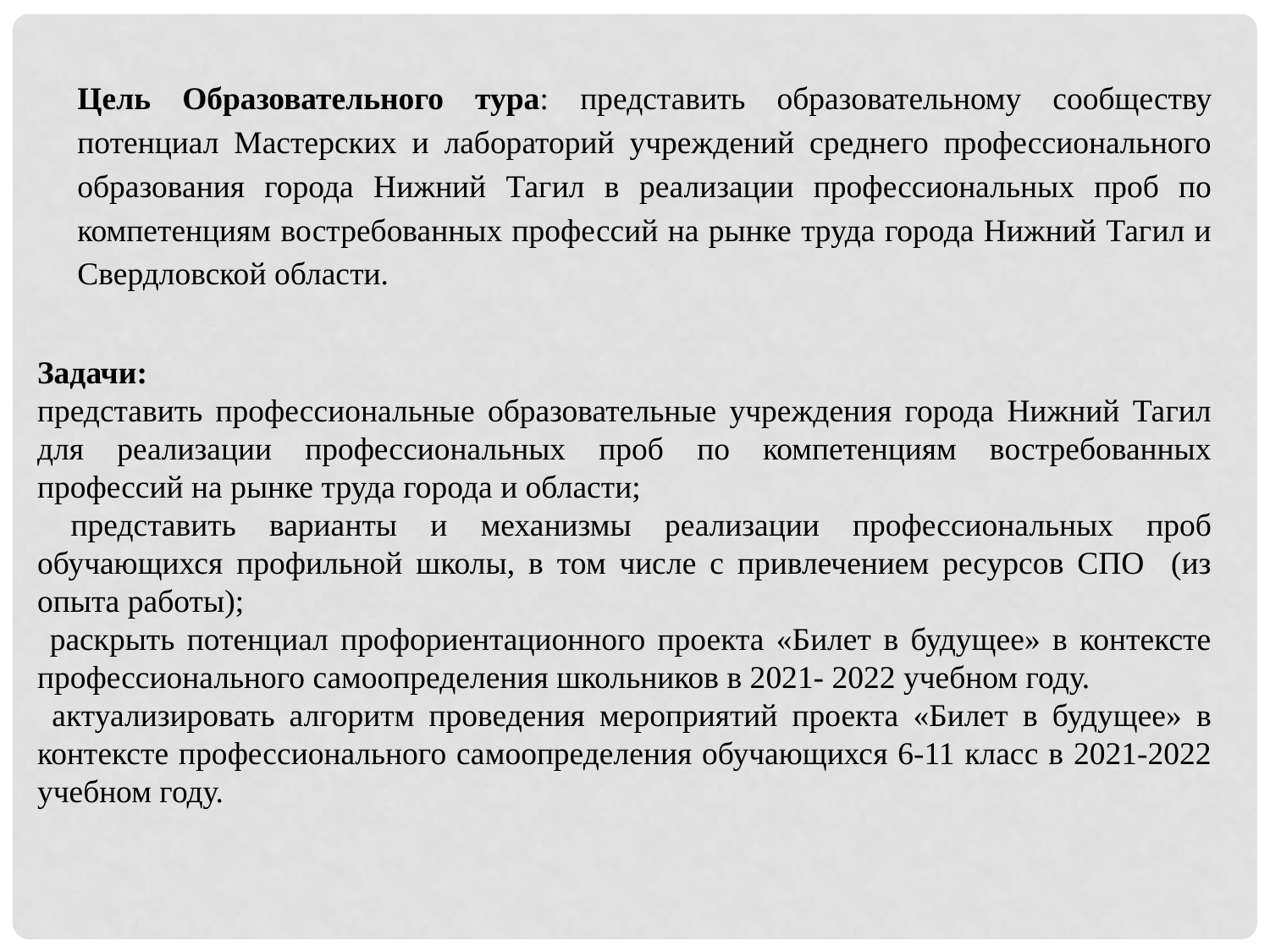

Цель Образовательного тура: представить образовательному сообществу потенциал Мастерских и лабораторий учреждений среднего профессионального образования города Нижний Тагил в реализации профессиональных проб по компетенциям востребованных профессий на рынке труда города Нижний Тагил и Свердловской области.
Задачи:
представить профессиональные образовательные учреждения города Нижний Тагил для реализации профессиональных проб по компетенциям востребованных профессий на рынке труда города и области;
 представить варианты и механизмы реализации профессиональных проб обучающихся профильной школы, в том числе с привлечением ресурсов СПО  (из опыта работы);
 раскрыть потенциал профориентационного проекта «Билет в будущее» в контексте профессионального самоопределения школьников в 2021- 2022 учебном году.
 актуализировать алгоритм проведения мероприятий проекта «Билет в будущее» в контексте профессионального самоопределения обучающихся 6-11 класс в 2021-2022 учебном году.